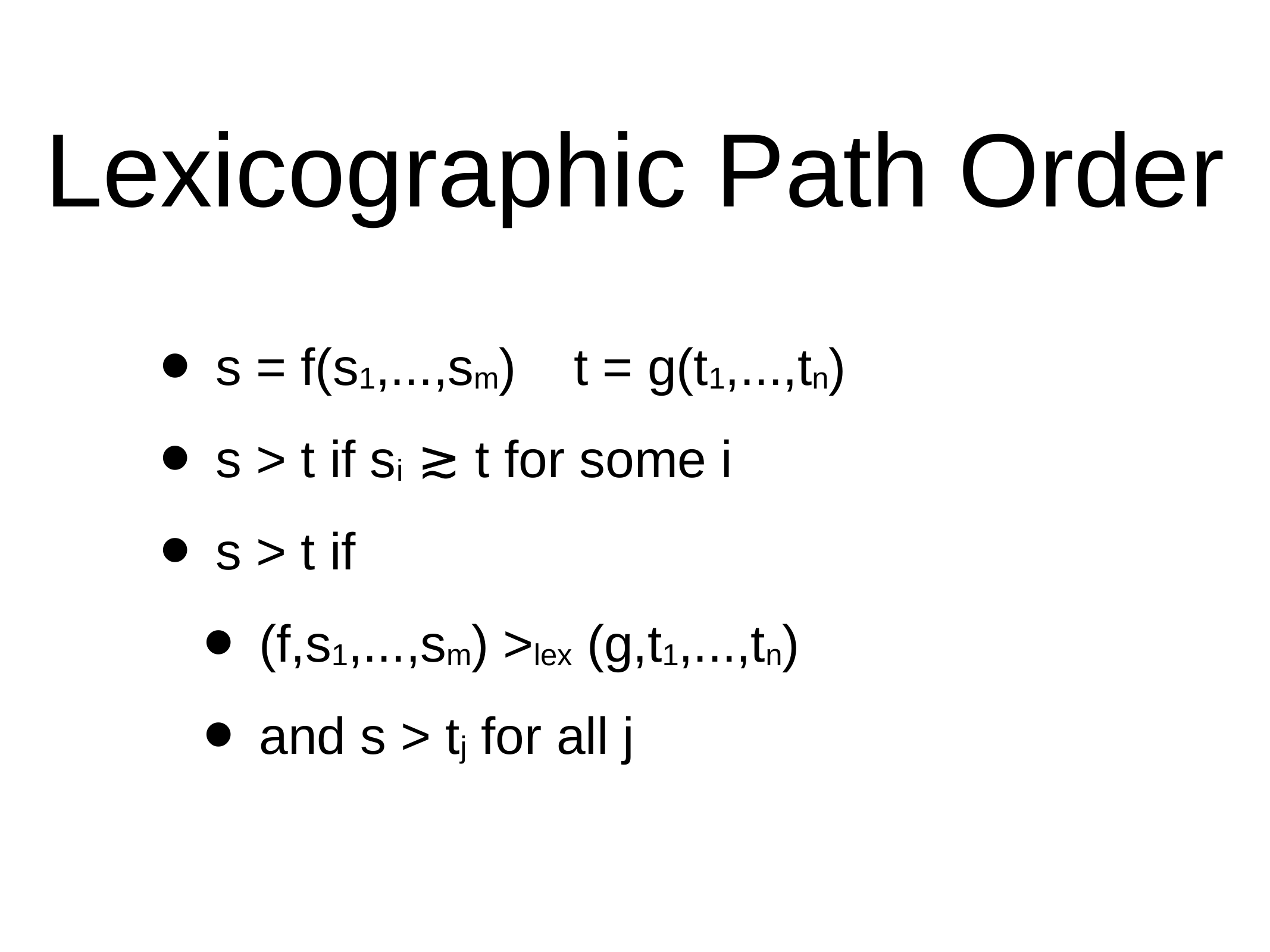

# Lexicographic Path Order
s = f(s1,...,sm)    t = g(t1,...,tn)
s > t if si ≳ t for some i
s > t if
(f,s1,...,sm) >lex (g,t1,...,tn)
and s > tj for all j